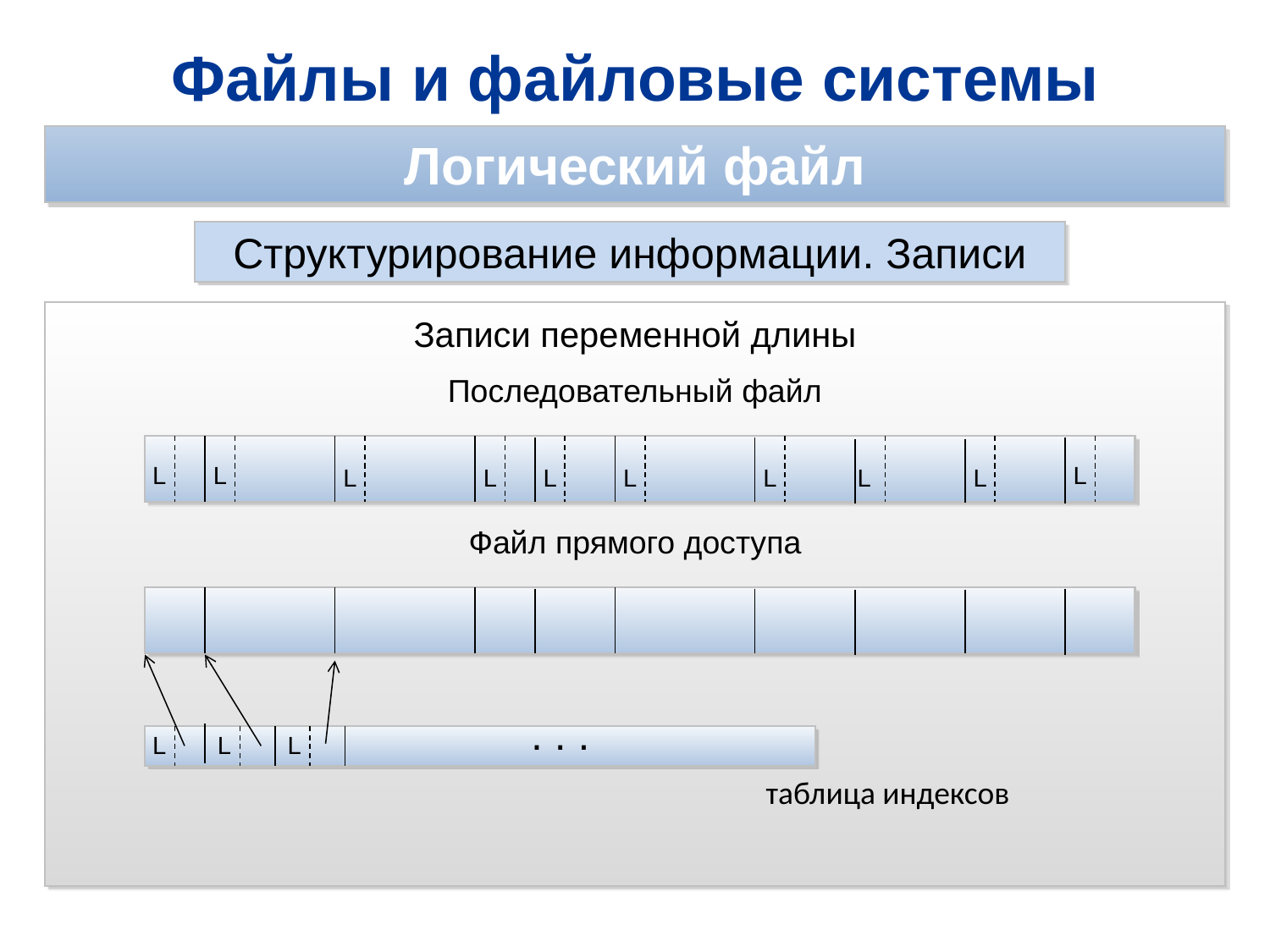

Файлы и файловые системы
Логический файл
Структурирование информации. Записи

Записи переменной длины
Последовательный файл

L
L
L
L
L
L
L
L
L
L
Файл прямого доступа

. . .
L
L
L

таблица индексов